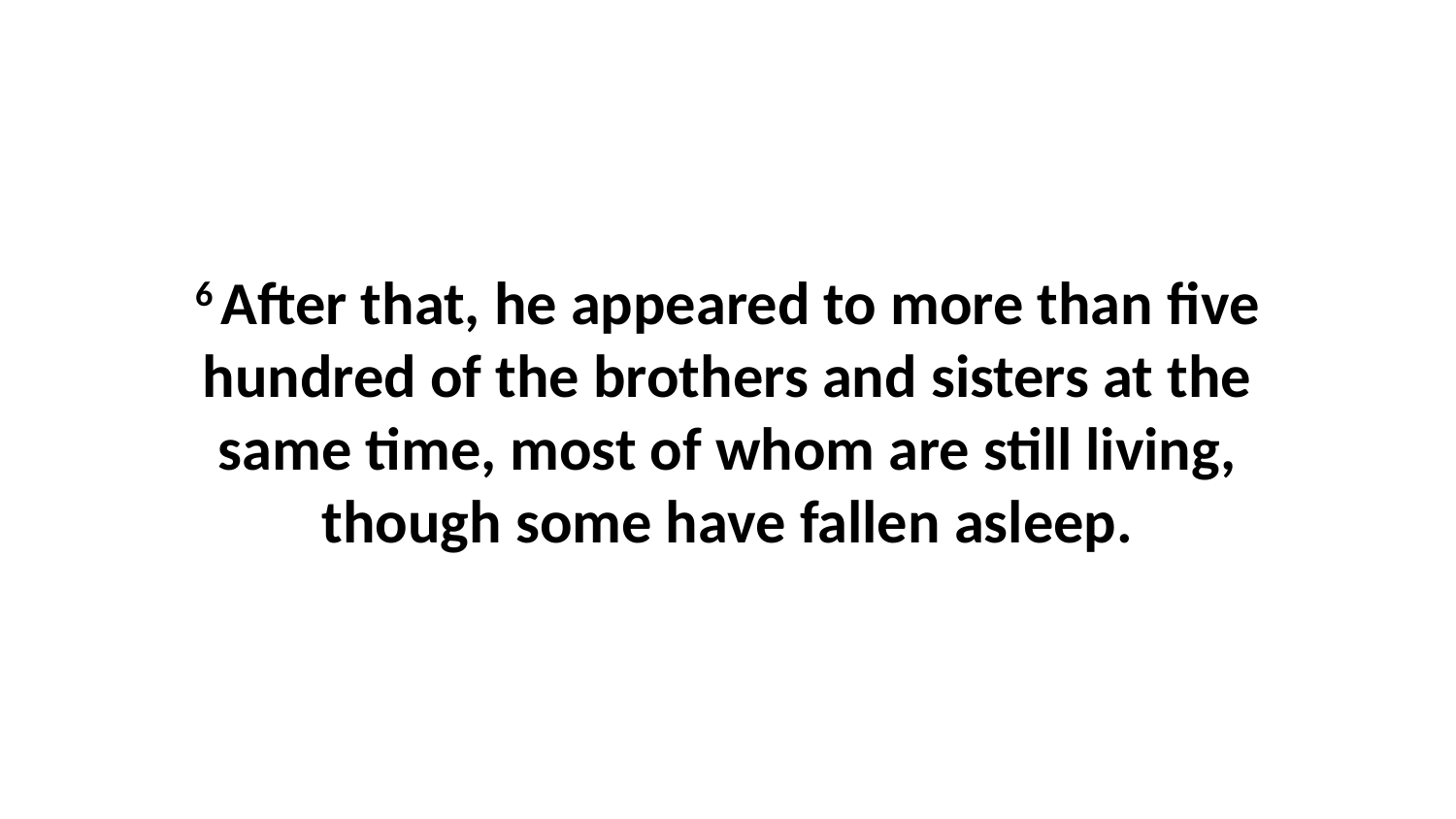

6 After that, he appeared to more than five hundred of the brothers and sisters at the same time, most of whom are still living, though some have fallen asleep.